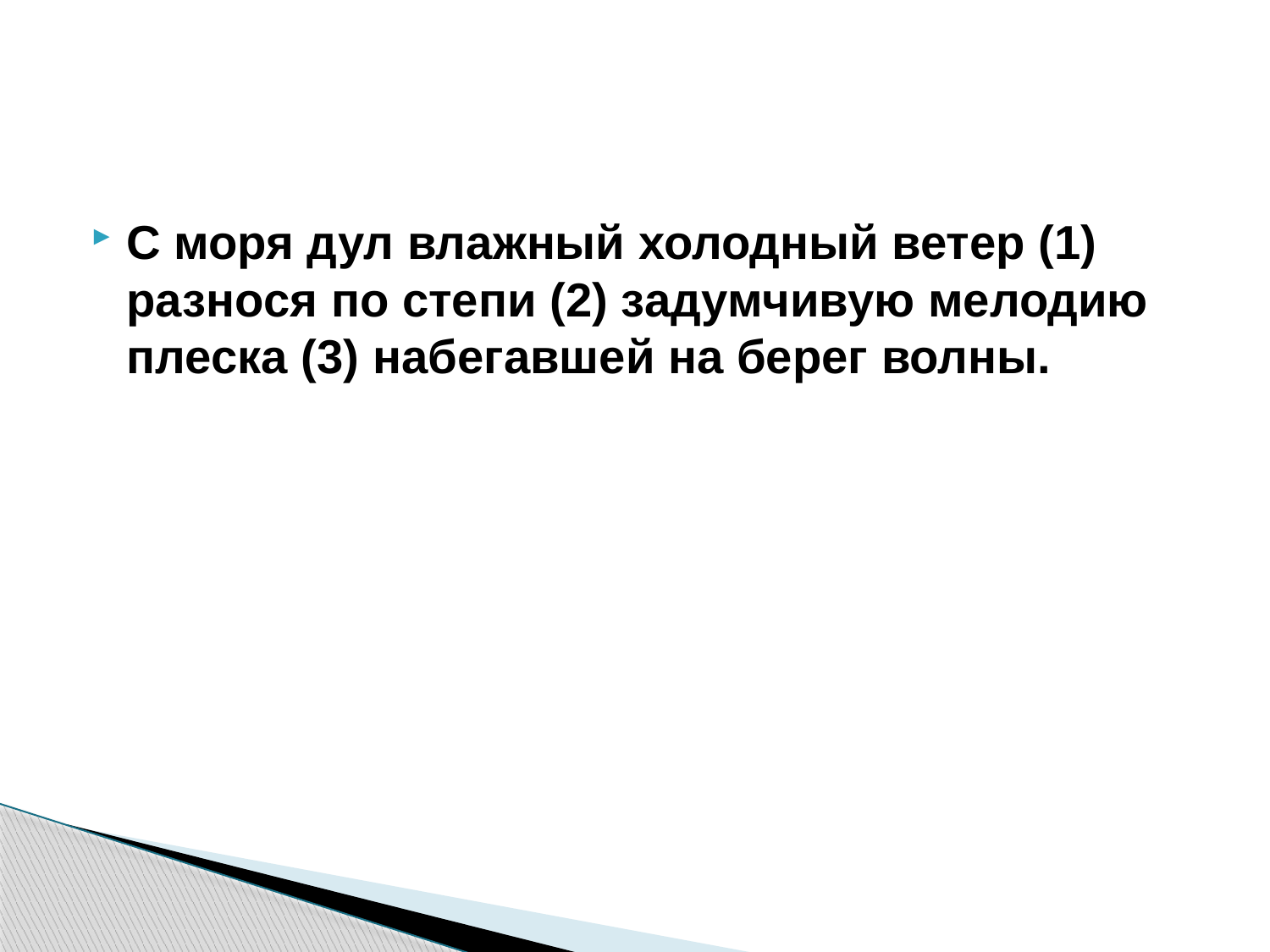

#
С моря дул влажный холодный ветер (1) разнося по степи (2) задумчивую мелодию плеска (3) набегавшей на берег волны.